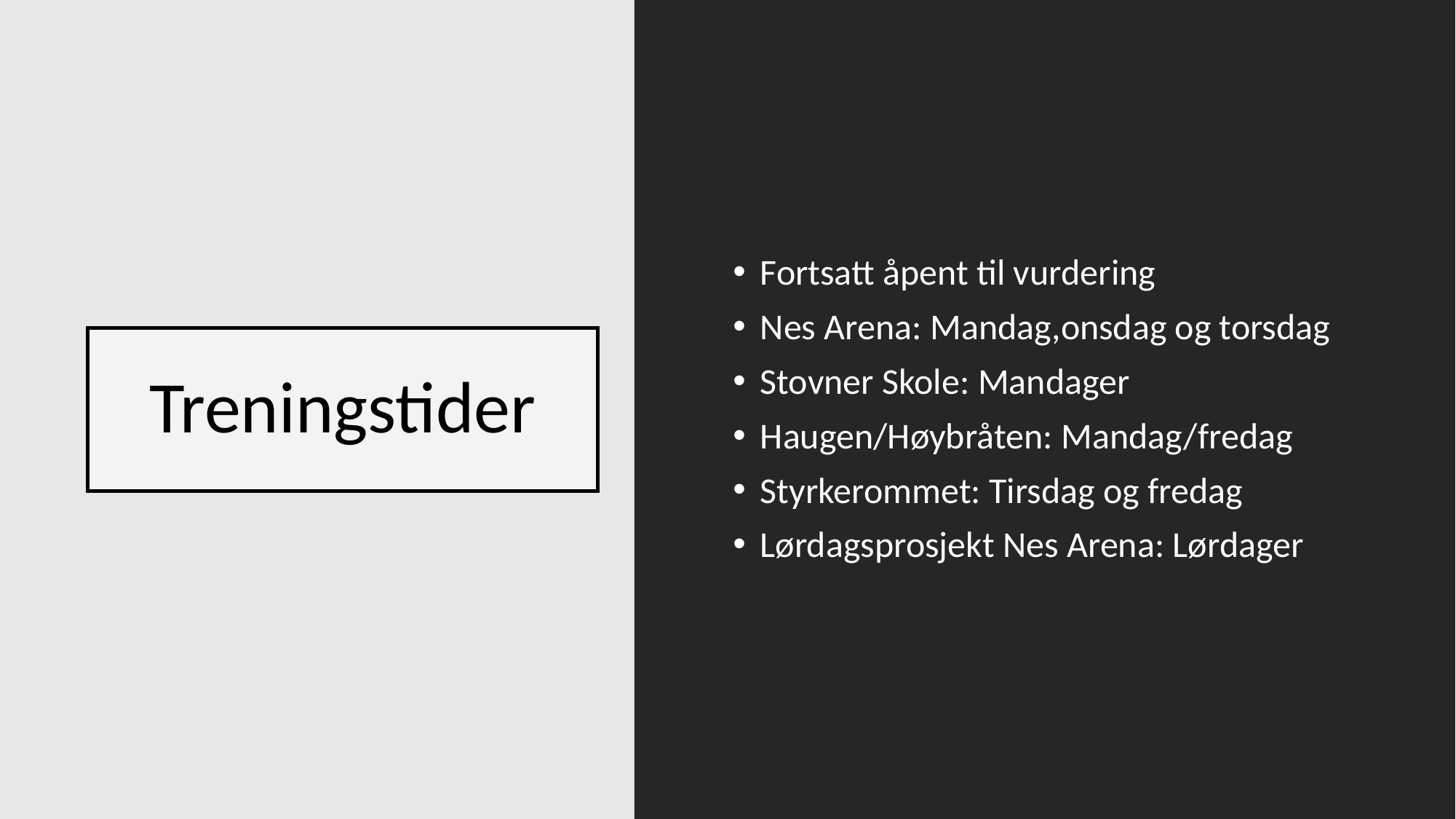

Fortsatt åpent til vurdering
Nes Arena: Mandag,onsdag og torsdag
Stovner Skole: Mandager
Haugen/Høybråten: Mandag/fredag
Styrkerommet: Tirsdag og fredag
Lørdagsprosjekt Nes Arena: Lørdager
# Treningstider